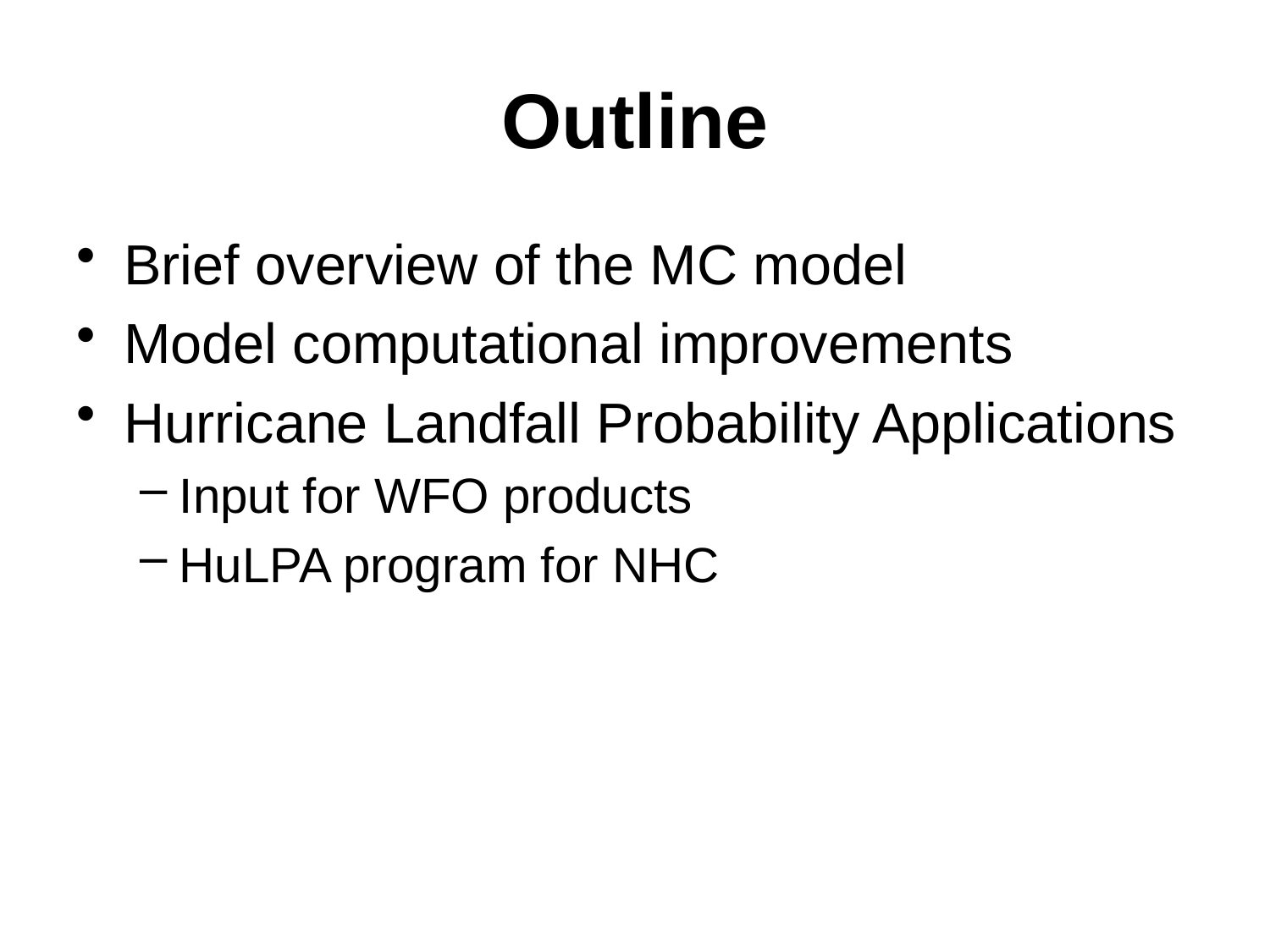

# Outline
Brief overview of the MC model
Model computational improvements
Hurricane Landfall Probability Applications
Input for WFO products
HuLPA program for NHC